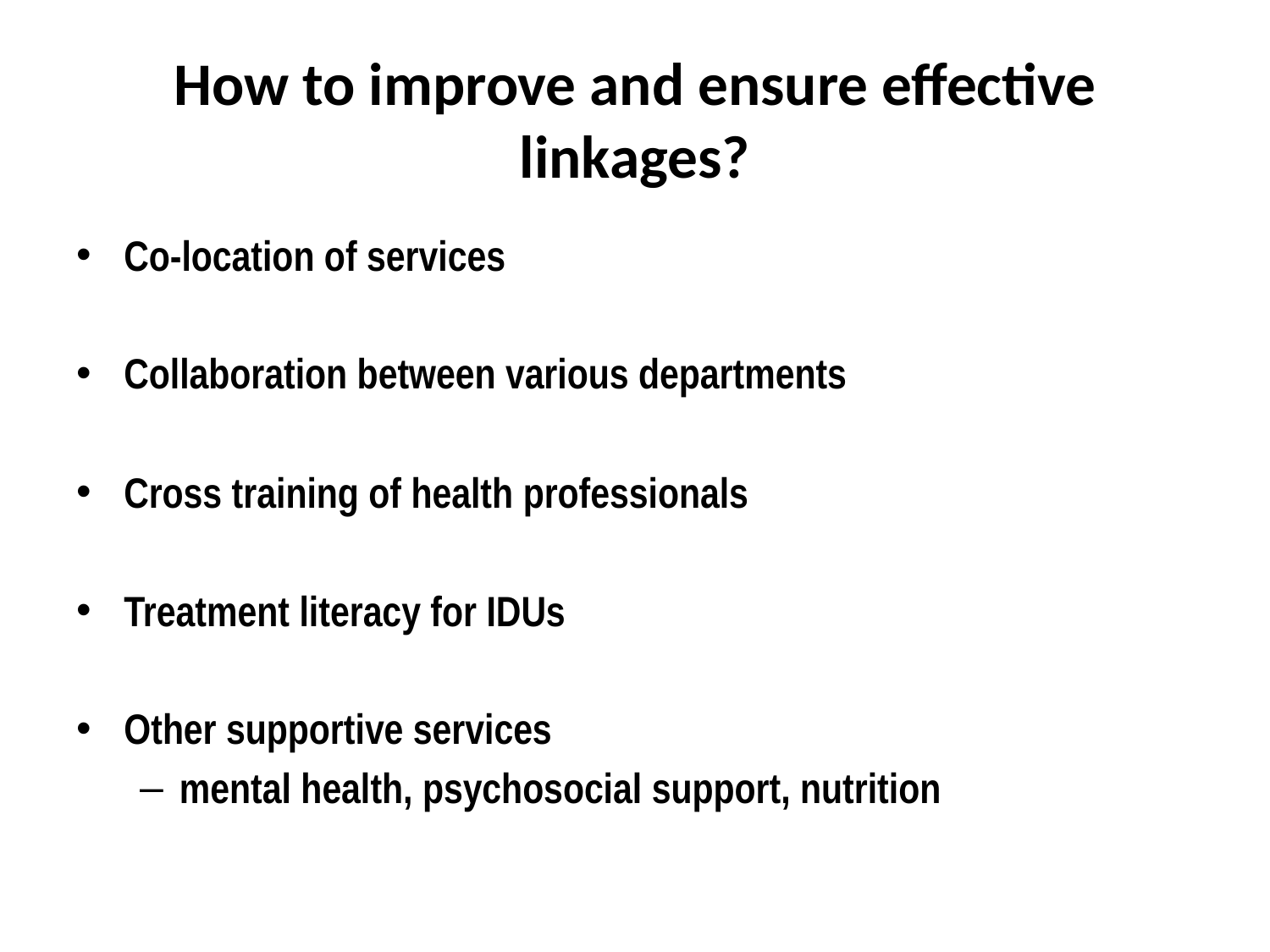

# How to improve and ensure effective linkages?
Co-location of services

Collaboration between various departments

Cross training of health professionals

Treatment literacy for IDUs

Other supportive services
mental health, psychosocial support, nutrition